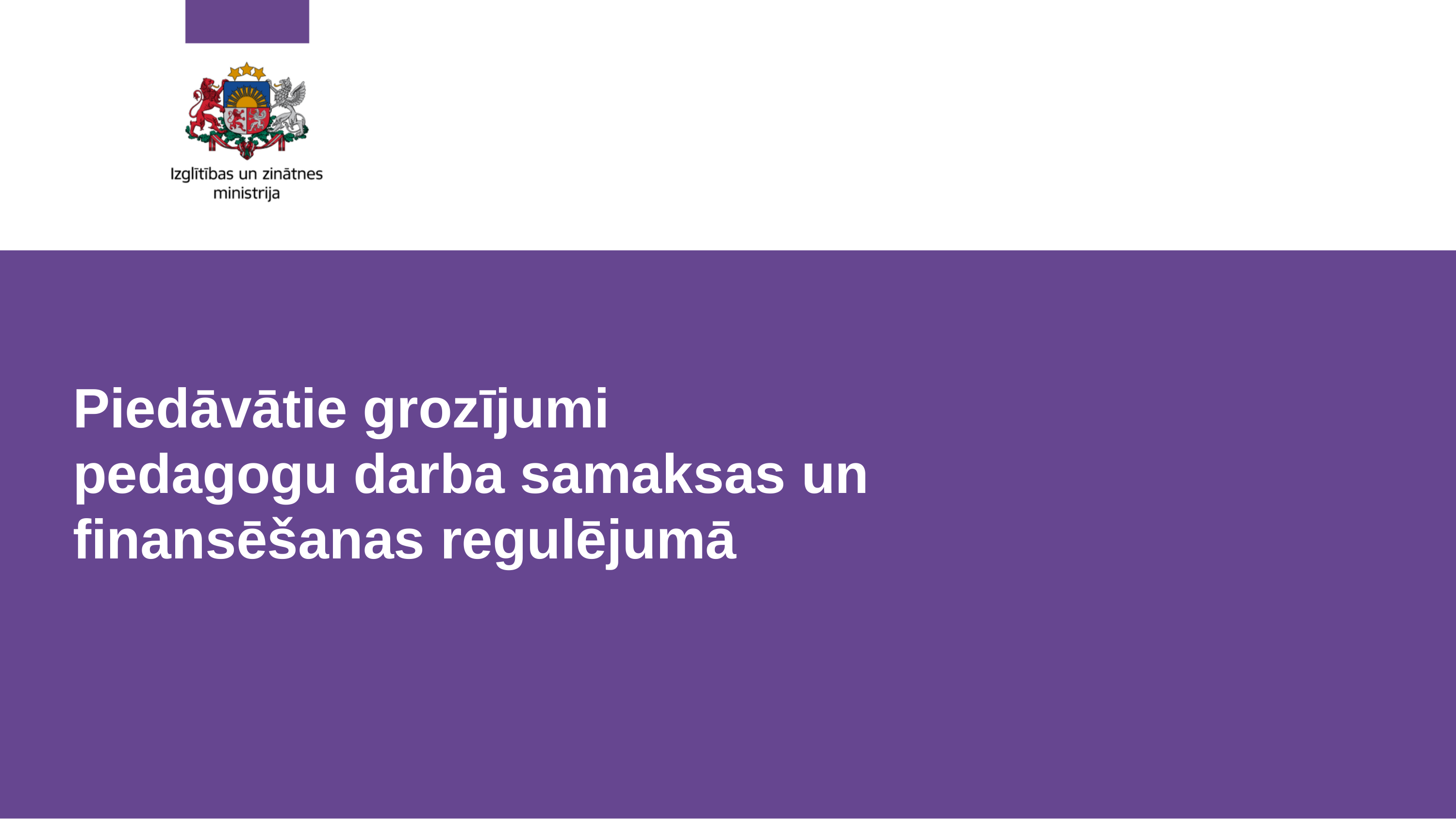

Piedāvātie grozījumi pedagogu darba samaksas un finansēšanas regulējumā